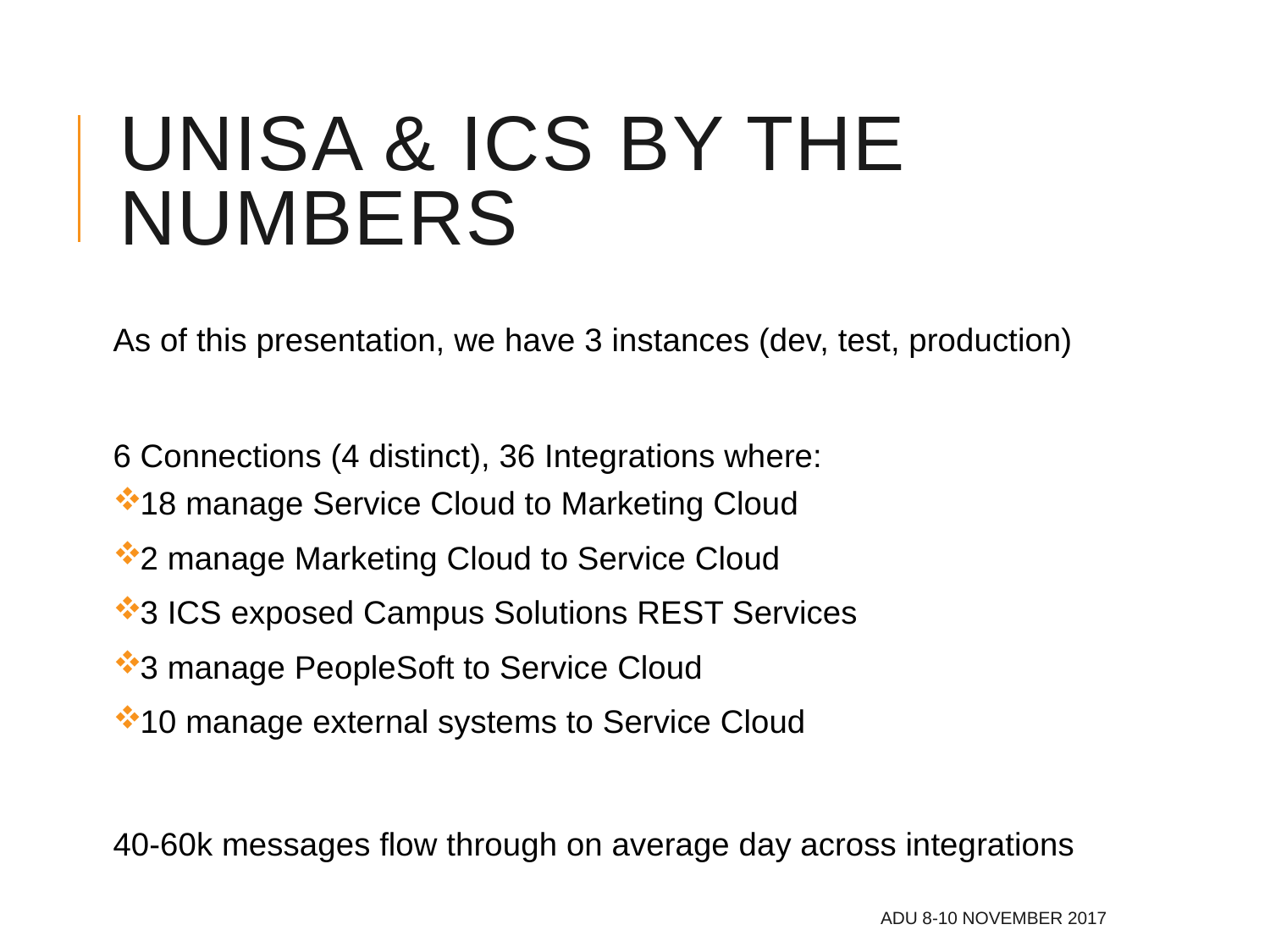

# UniSA & ICS by the numbers
As of this presentation, we have 3 instances (dev, test, production)

6 Connections (4 distinct), 36 Integrations where:
18 manage Service Cloud to Marketing Cloud
2 manage Marketing Cloud to Service Cloud
3 ICS exposed Campus Solutions REST Services
3 manage PeopleSoft to Service Cloud
10 manage external systems to Service Cloud

40-60k messages flow through on average day across integrations
ADU 8-10 November 2017